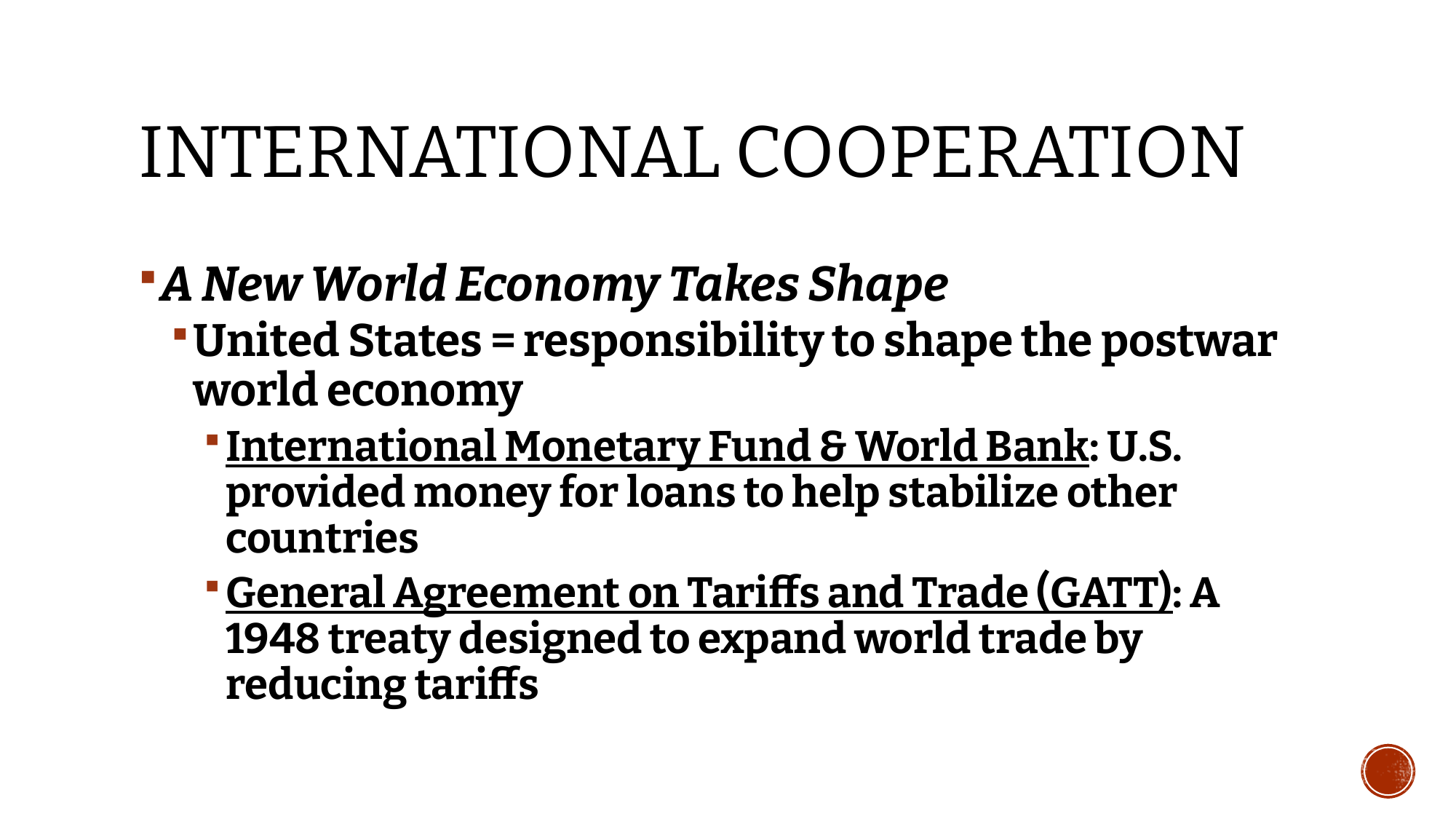

# International Cooperation
A New World Economy Takes Shape
United States = responsibility to shape the postwar world economy
International Monetary Fund & World Bank: U.S. provided money for loans to help stabilize other countries
General Agreement on Tariffs and Trade (GATT): A 1948 treaty designed to expand world trade by reducing tariffs